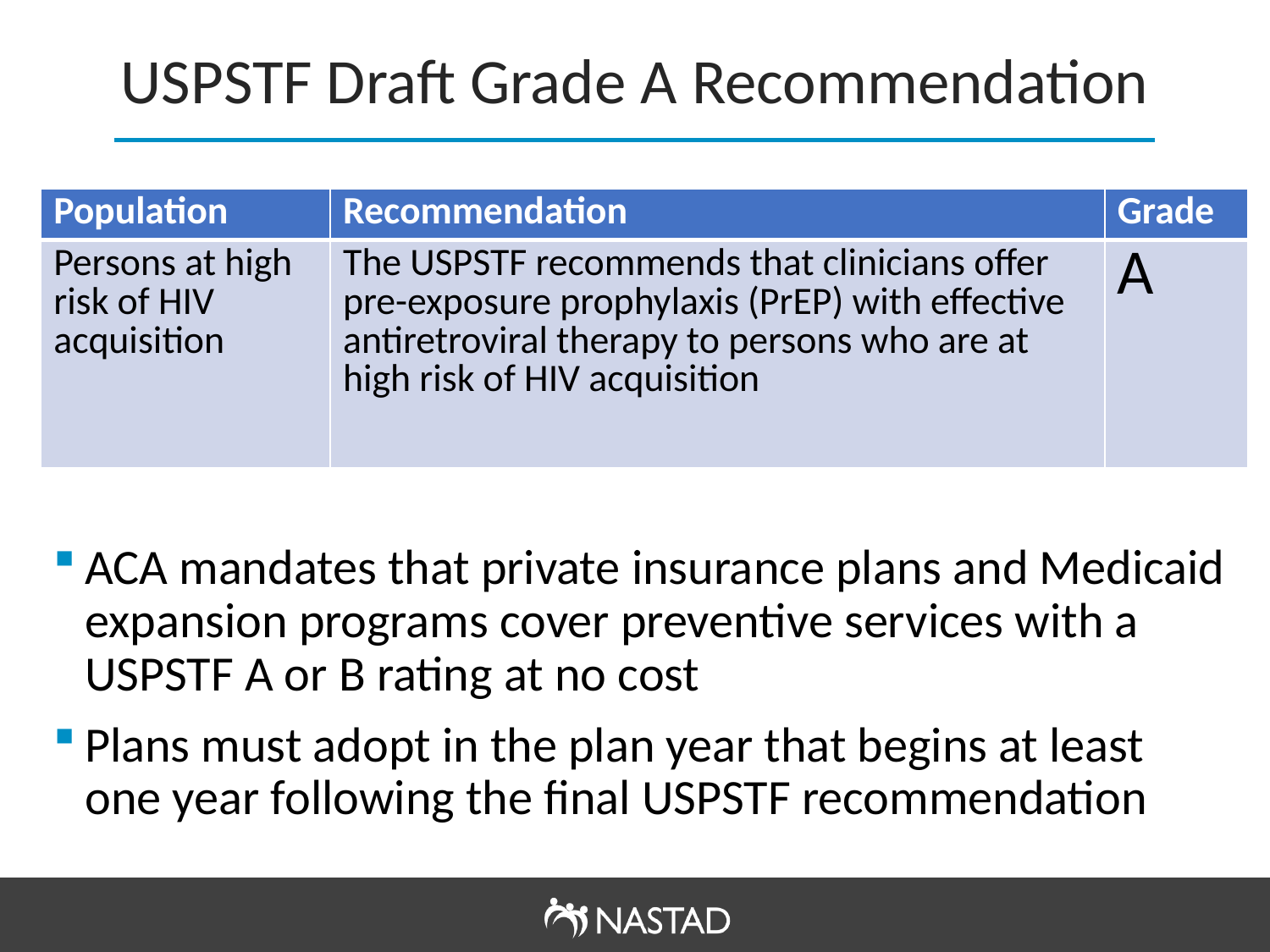

# USPSTF Draft Grade A Recommendation
| Population | Recommendation | Grade |
| --- | --- | --- |
| Persons at high risk of HIV acquisition | The USPSTF recommends that clinicians offer pre-exposure prophylaxis (PrEP) with effective antiretroviral therapy to persons who are at high risk of HIV acquisition | A |
ACA mandates that private insurance plans and Medicaid expansion programs cover preventive services with a USPSTF A or B rating at no cost
Plans must adopt in the plan year that begins at least one year following the final USPSTF recommendation